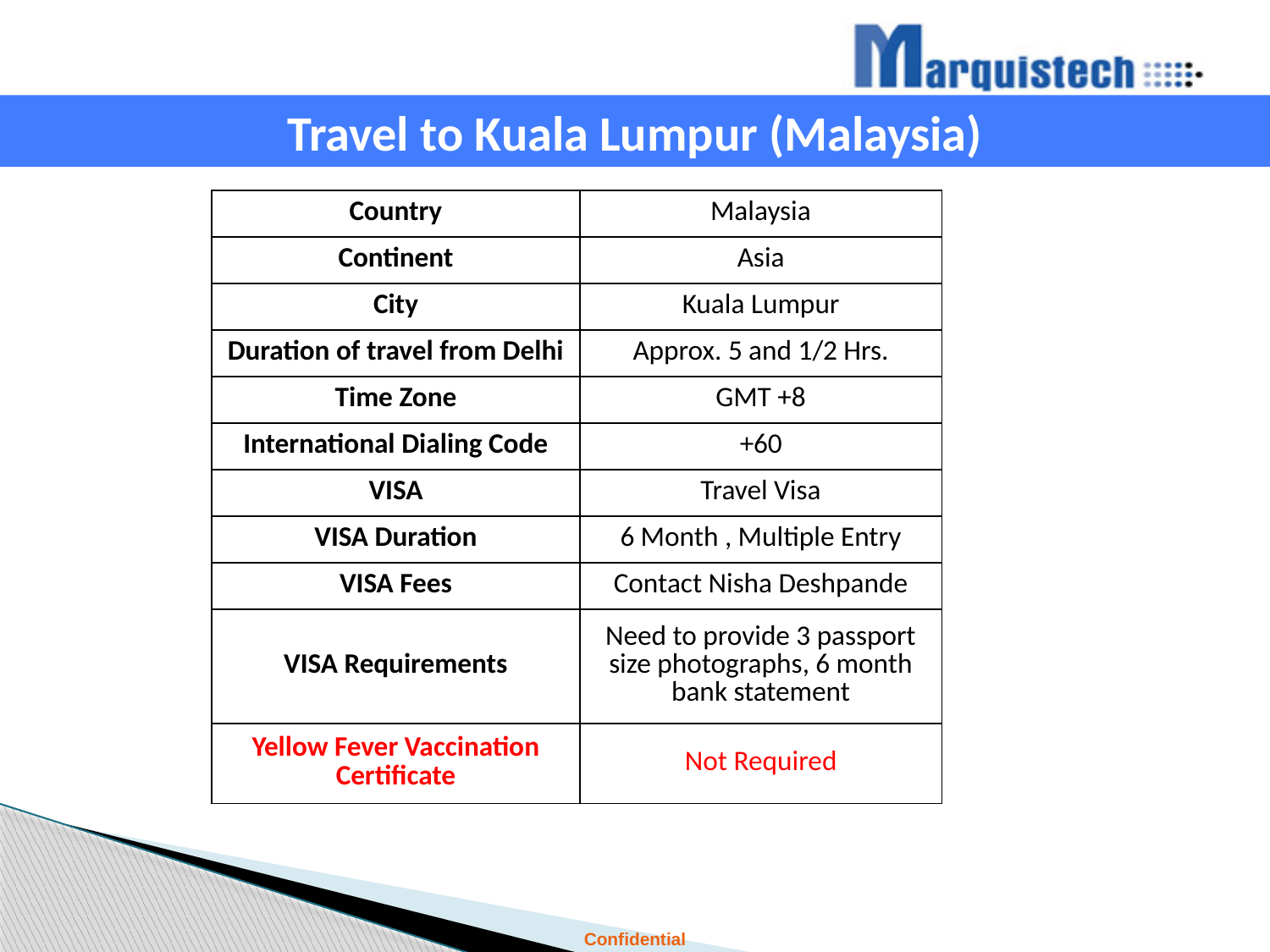

Travel to Kuala Lumpur (Malaysia)
| Country | Malaysia |
| --- | --- |
| Continent | Asia |
| City | Kuala Lumpur |
| Duration of travel from Delhi | Approx. 5 and 1/2 Hrs. |
| Time Zone | GMT +8 |
| International Dialing Code | +60 |
| VISA | Travel Visa |
| VISA Duration | 6 Month , Multiple Entry |
| VISA Fees | Contact Nisha Deshpande |
| VISA Requirements | Need to provide 3 passport size photographs, 6 month bank statement |
| Yellow Fever Vaccination Certificate | Not Required |